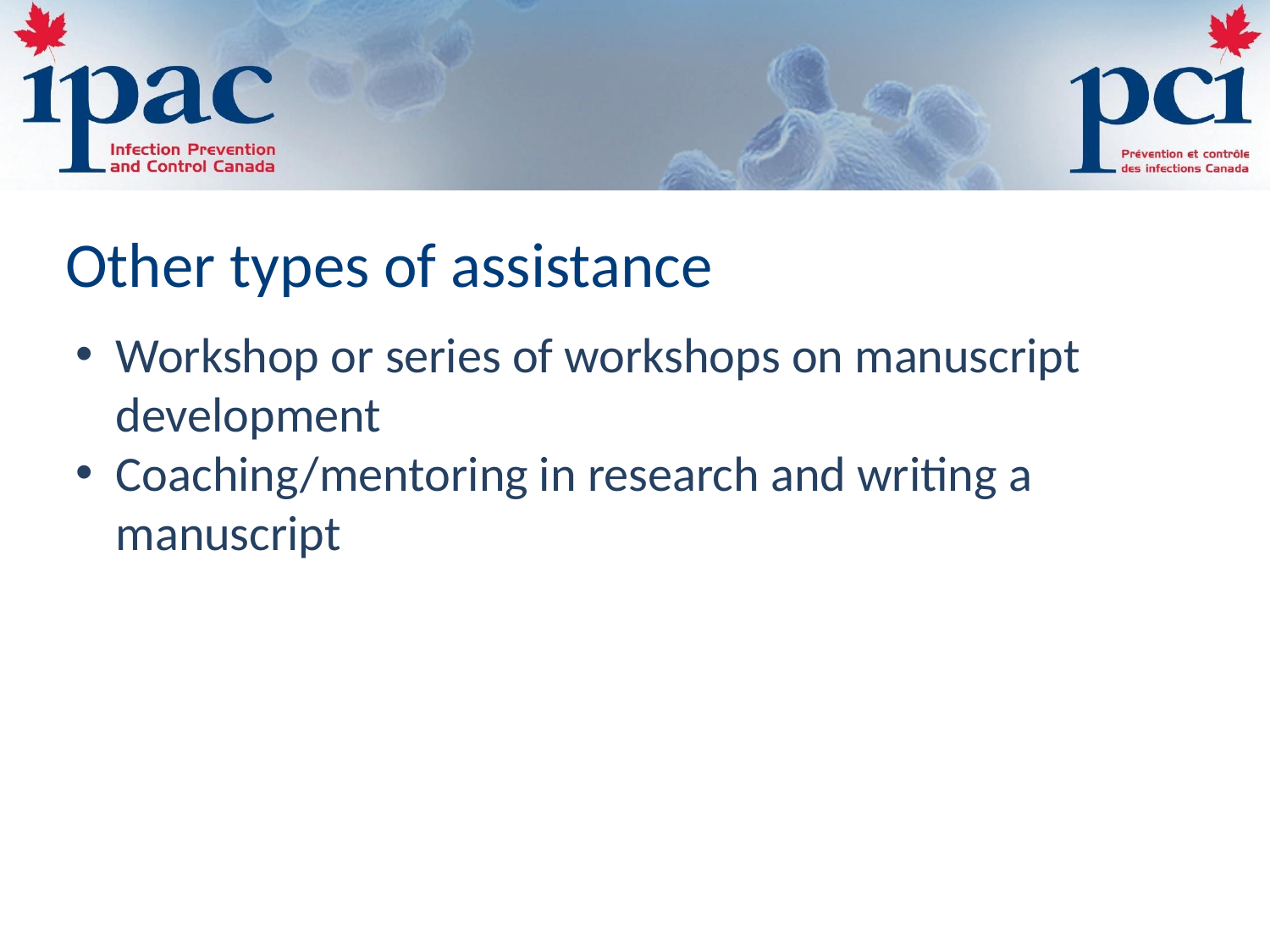

Other types of assistance
Workshop or series of workshops on manuscript development
Coaching/mentoring in research and writing a manuscript
67%